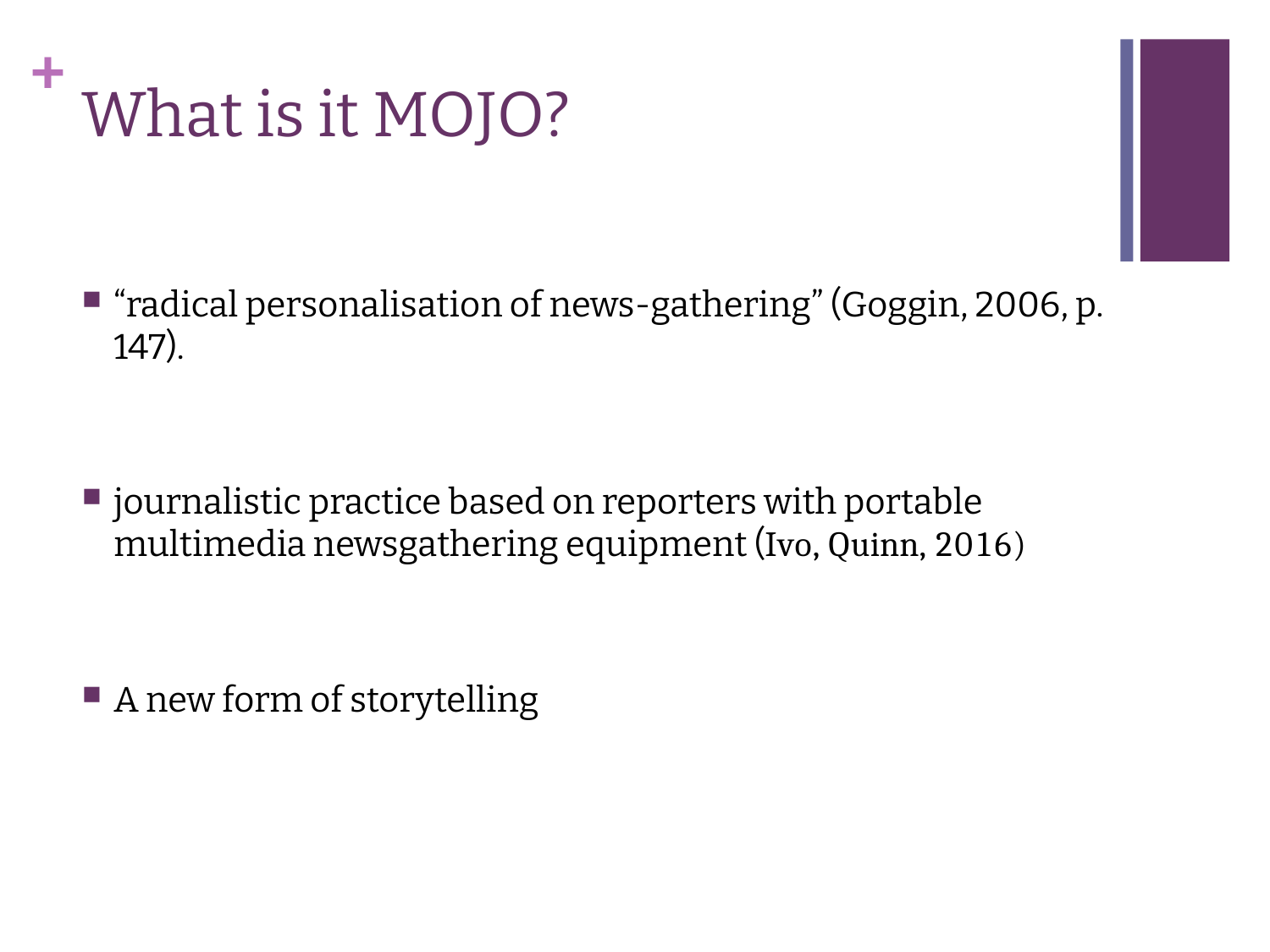

# What is it MOJO?
“radical personalisation of news-gathering” (Goggin, 2006, p. 147).

journalistic practice based on reporters with portable multimedia newsgathering equipment (Ivo, Quinn, 2016)

A new form of storytelling